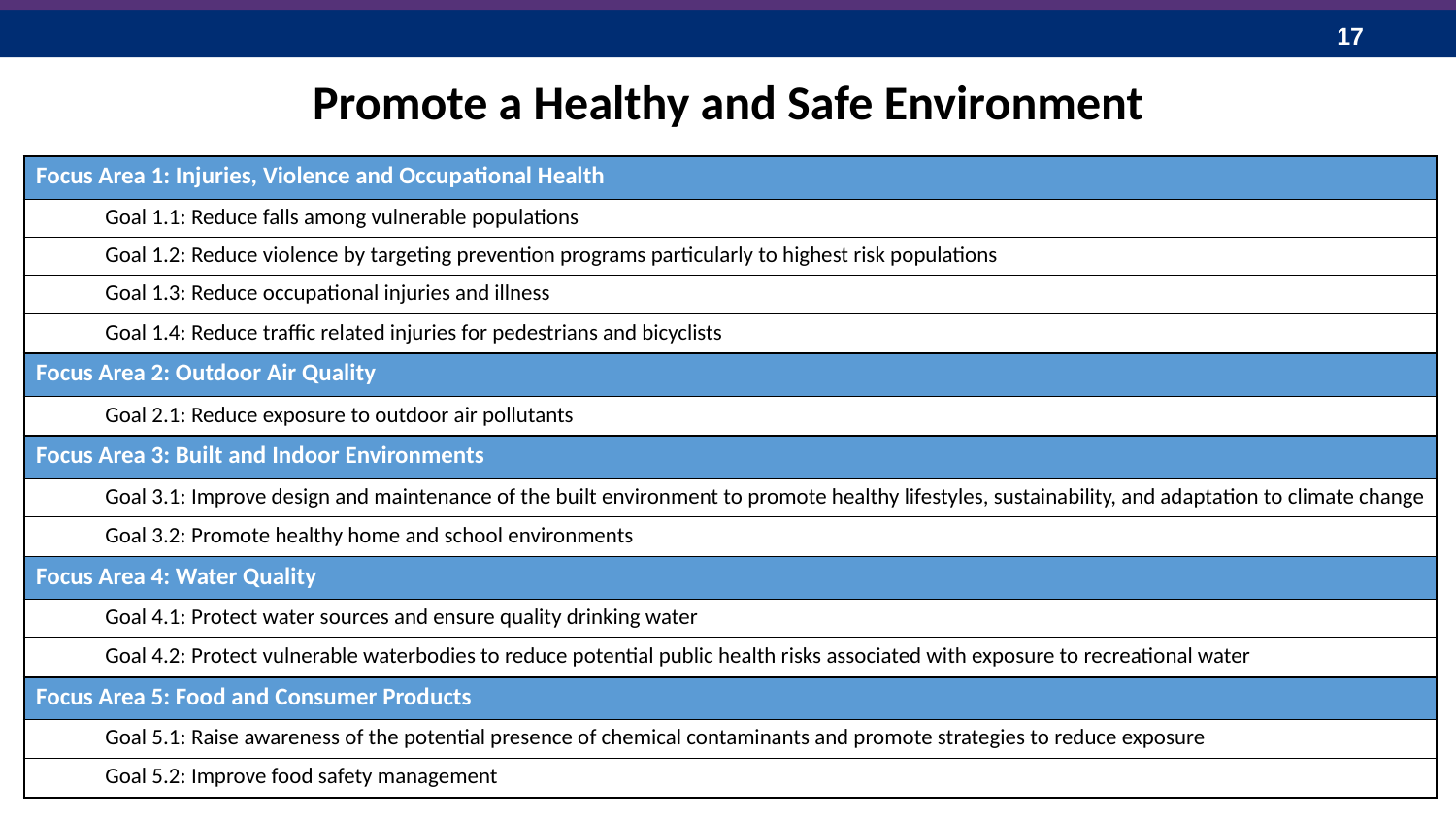

| Promote a Healthy and Safe Environment |
| --- |
| Focus Area 1: Injuries, Violence and Occupational Health |
| --- |
| Goal 1.1: Reduce falls among vulnerable populations |
| Goal 1.2: Reduce violence by targeting prevention programs particularly to highest risk populations |
| Goal 1.3: Reduce occupational injuries and illness |
| Goal 1.4: Reduce traffic related injuries for pedestrians and bicyclists |
| Focus Area 2: Outdoor Air Quality |
| Goal 2.1: Reduce exposure to outdoor air pollutants |
| Focus Area 3: Built and Indoor Environments |
| Goal 3.1: Improve design and maintenance of the built environment to promote healthy lifestyles, sustainability, and adaptation to climate change |
| Goal 3.2: Promote healthy home and school environments |
| Focus Area 4: Water Quality |
| Goal 4.1: Protect water sources and ensure quality drinking water |
| Goal 4.2: Protect vulnerable waterbodies to reduce potential public health risks associated with exposure to recreational water |
| Focus Area 5: Food and Consumer Products |
| Goal 5.1: Raise awareness of the potential presence of chemical contaminants and promote strategies to reduce exposure |
| Goal 5.2: Improve food safety management |